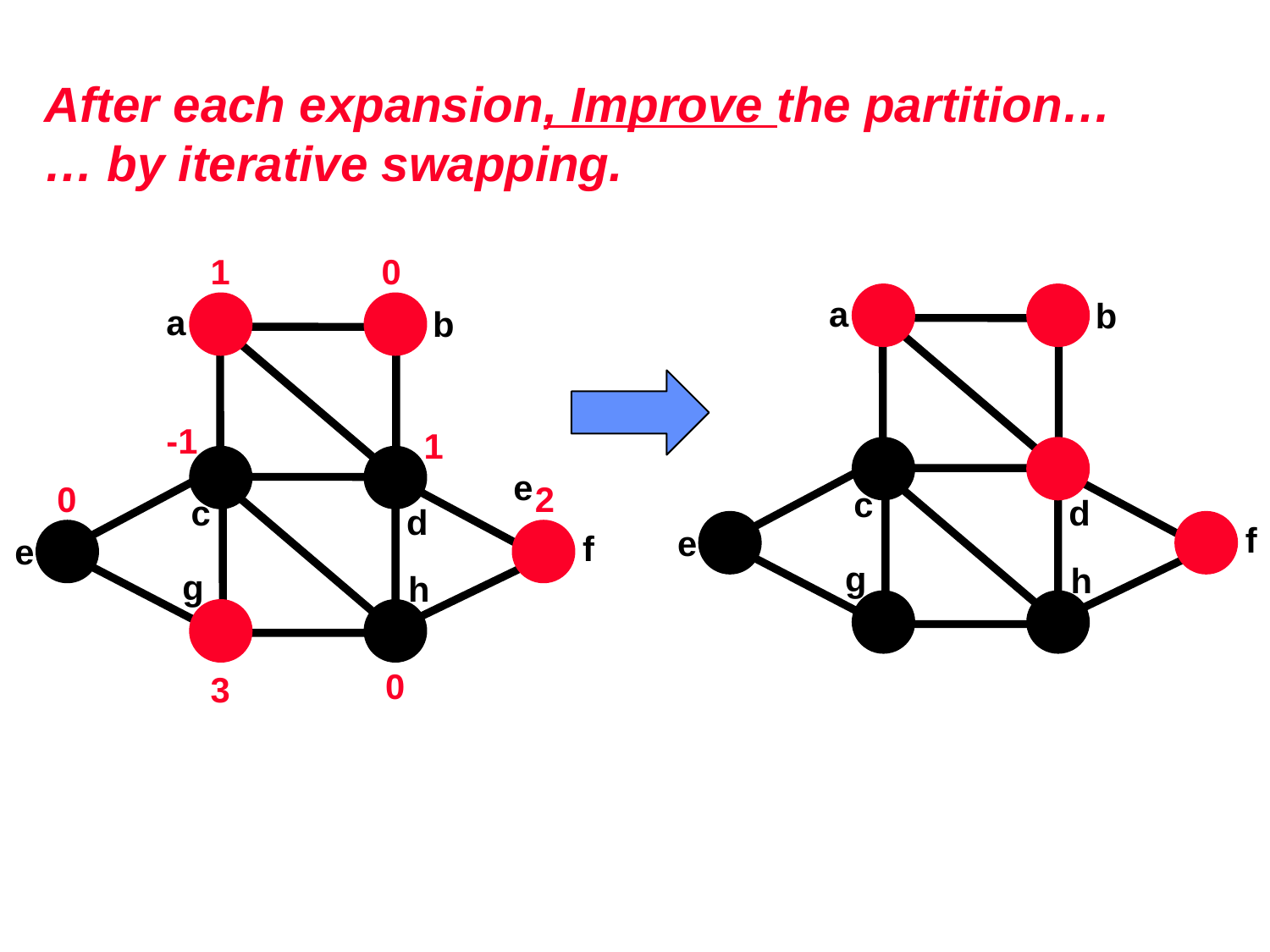

# After each expansion, Improve the partition… … by iterative swapping.
1
0
a
b

-1
1

0
2

c

d

f
e

g
h

0
3
a
b

c

d

f
e

g
h

e